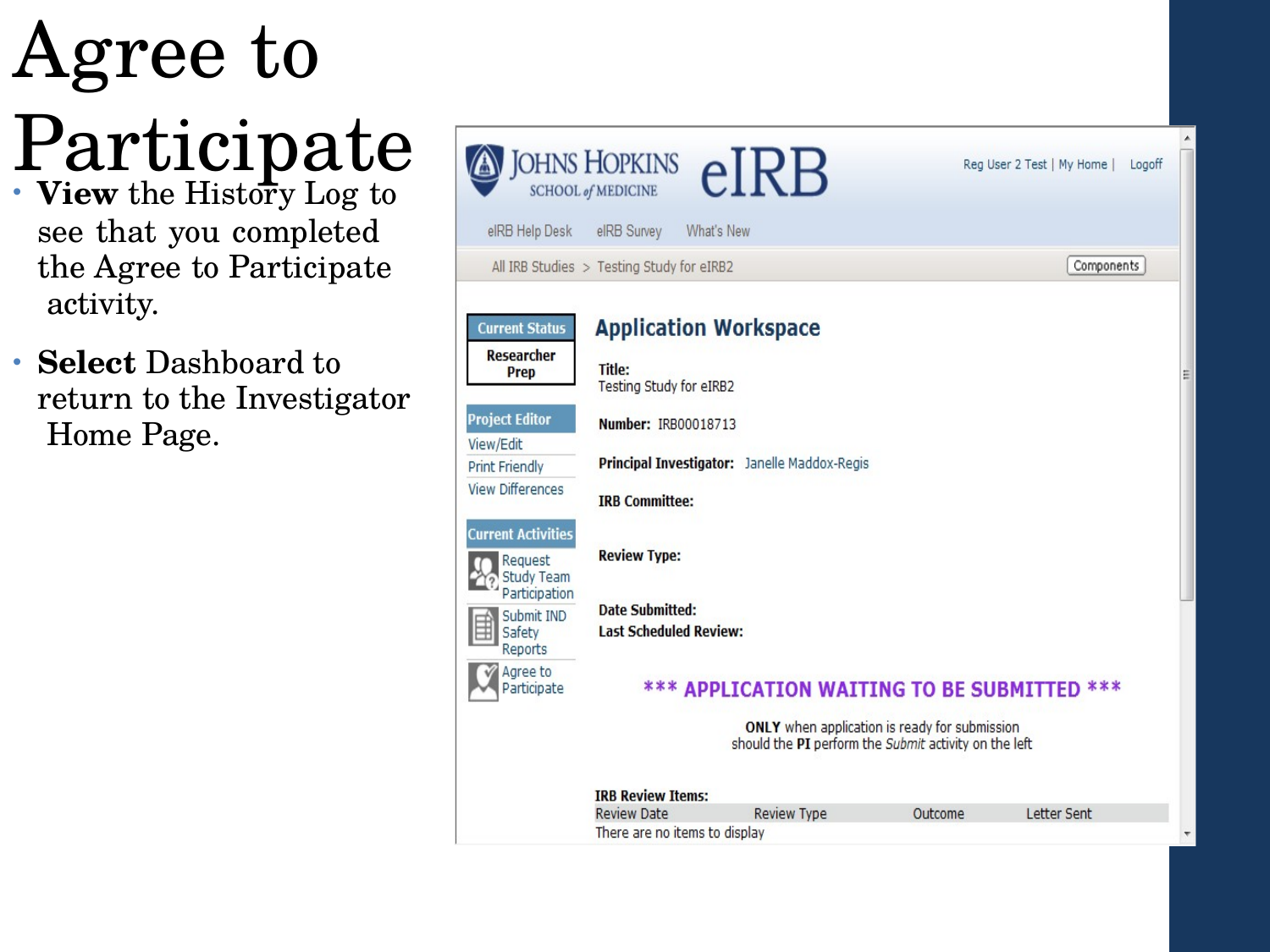

# Agree to Participate

View the History Log to
see that you completed  the Agree to Participate  activity.
Select Dashboard to  return to the Investigator  Home Page.